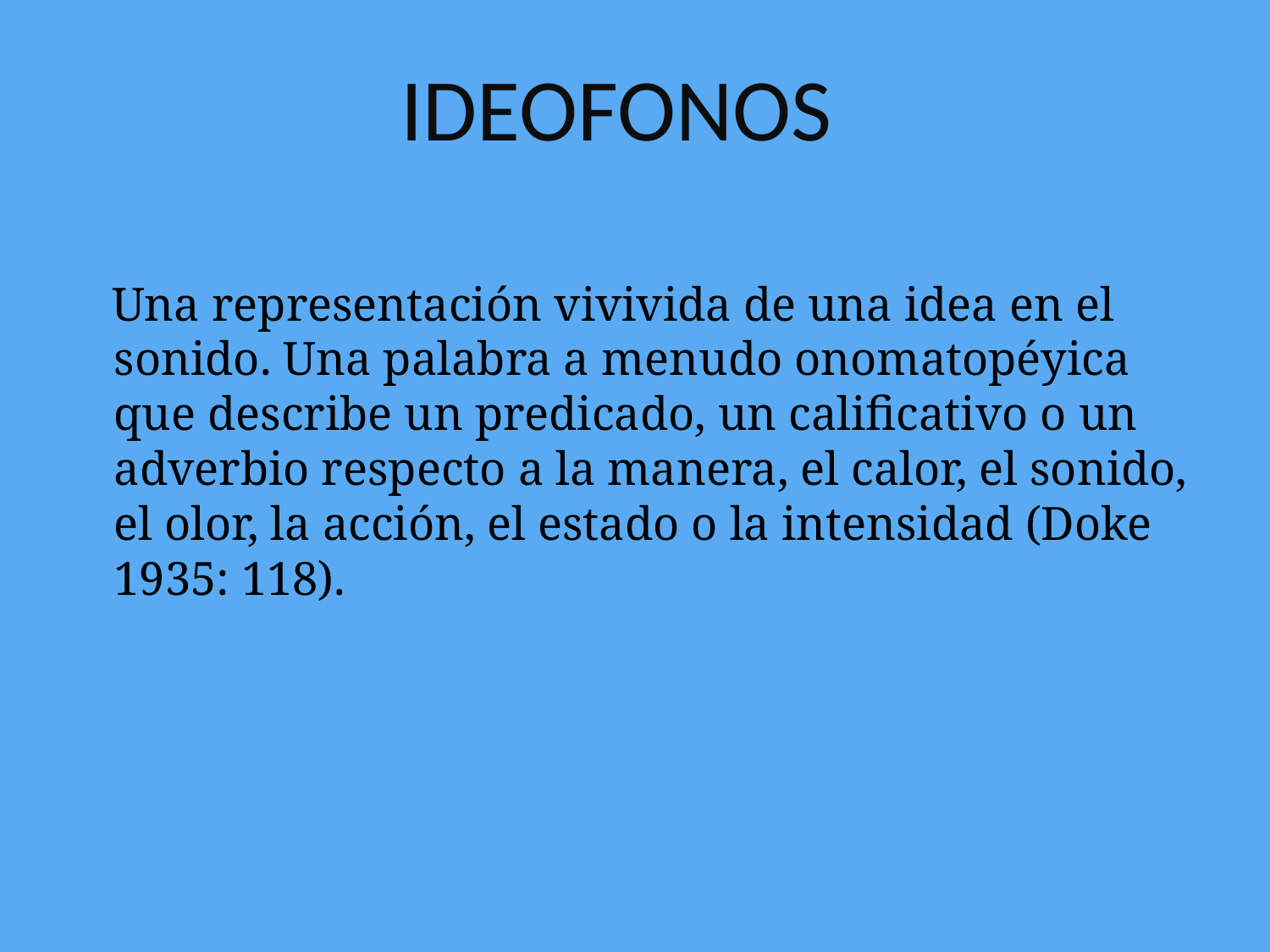

# IDEOFONOS
   Una representación vivivida de una idea en el sonido. Una palabra a menudo onomatopéyica que describe un predicado, un calificativo o un adverbio respecto a la manera, el calor, el sonido, el olor, la acción, el estado o la intensidad (Doke 1935: 118).